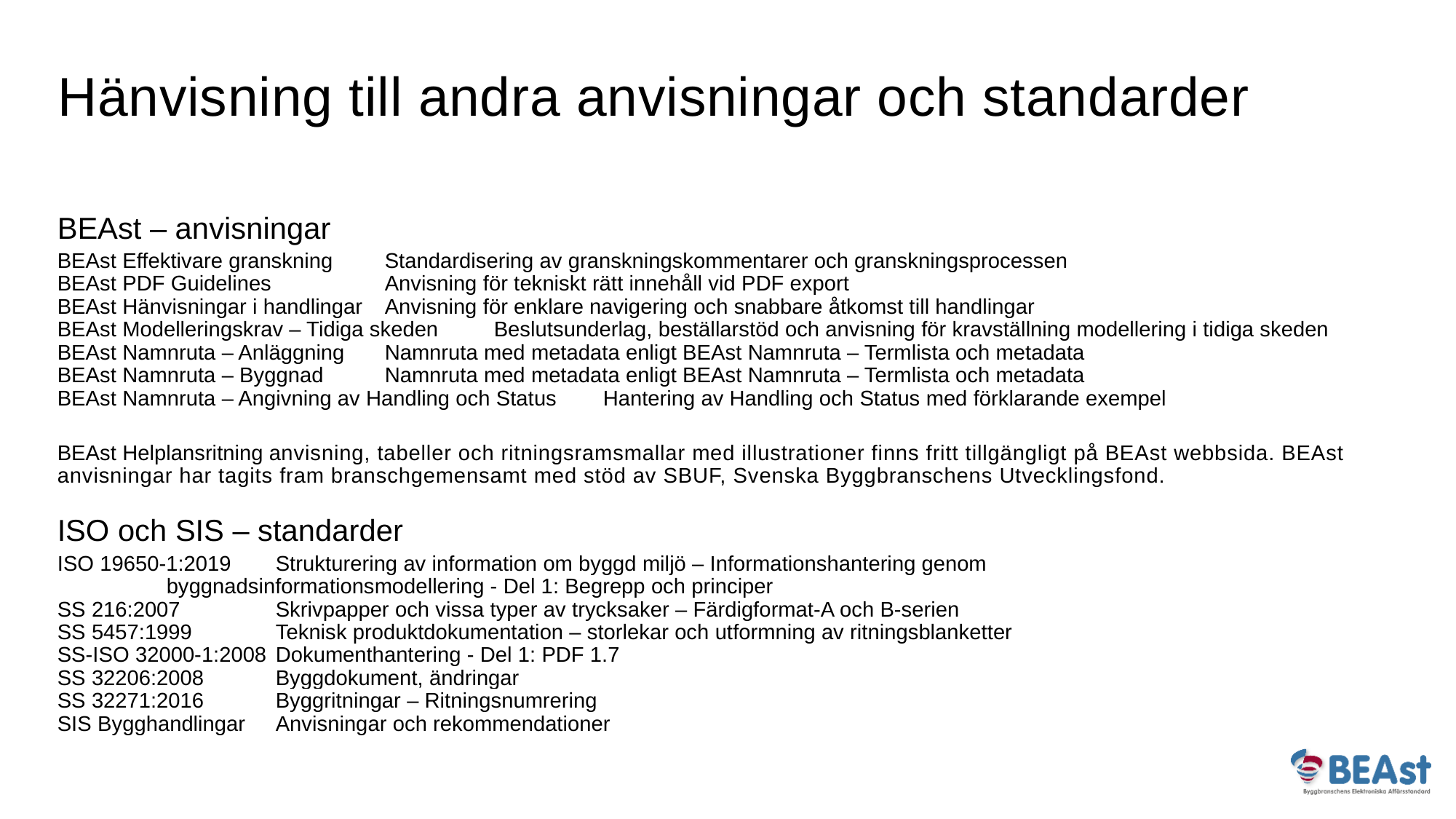

Hänvisning till andra anvisningar och standarder
BEAst – anvisningar
BEAst Effektivare granskning 	Standardisering av granskningskommentarer och granskningsprocessen
BEAst PDF Guidelines 	Anvisning för tekniskt rätt innehåll vid PDF export
BEAst Hänvisningar i handlingar 	Anvisning för enklare navigering och snabbare åtkomst till handlingar
BEAst Modelleringskrav – Tidiga skeden	Beslutsunderlag, beställarstöd och anvisning för kravställning modellering i tidiga skeden
BEAst Namnruta – Anläggning 	Namnruta med metadata enligt BEAst Namnruta – Termlista och metadata
BEAst Namnruta – Byggnad	Namnruta med metadata enligt BEAst Namnruta – Termlista och metadata
BEAst Namnruta – Angivning av Handling och Status 	Hantering av Handling och Status med förklarande exempel

BEAst Helplansritning anvisning, tabeller och ritningsramsmallar med illustrationer finns fritt tillgängligt på BEAst webbsida. BEAst anvisningar har tagits fram branschgemensamt med stöd av SBUF, Svenska Byggbranschens Utvecklingsfond.
ISO och SIS – standarder
ISO 19650-1:2019	Strukturering av information om byggd miljö – Informationshantering genom
	byggnadsinformationsmodellering - Del 1: Begrepp och principer
SS 216:2007	Skrivpapper och vissa typer av trycksaker – Färdigformat-A och B-serien
SS 5457:1999	Teknisk produktdokumentation – storlekar och utformning av ritningsblanketter
SS-ISO 32000-1:2008	Dokumenthantering - Del 1: PDF 1.7
SS 32206:2008 	Byggdokument, ändringar
SS 32271:2016	Byggritningar – Ritningsnumrering
SIS Bygghandlingar 	Anvisningar och rekommendationer